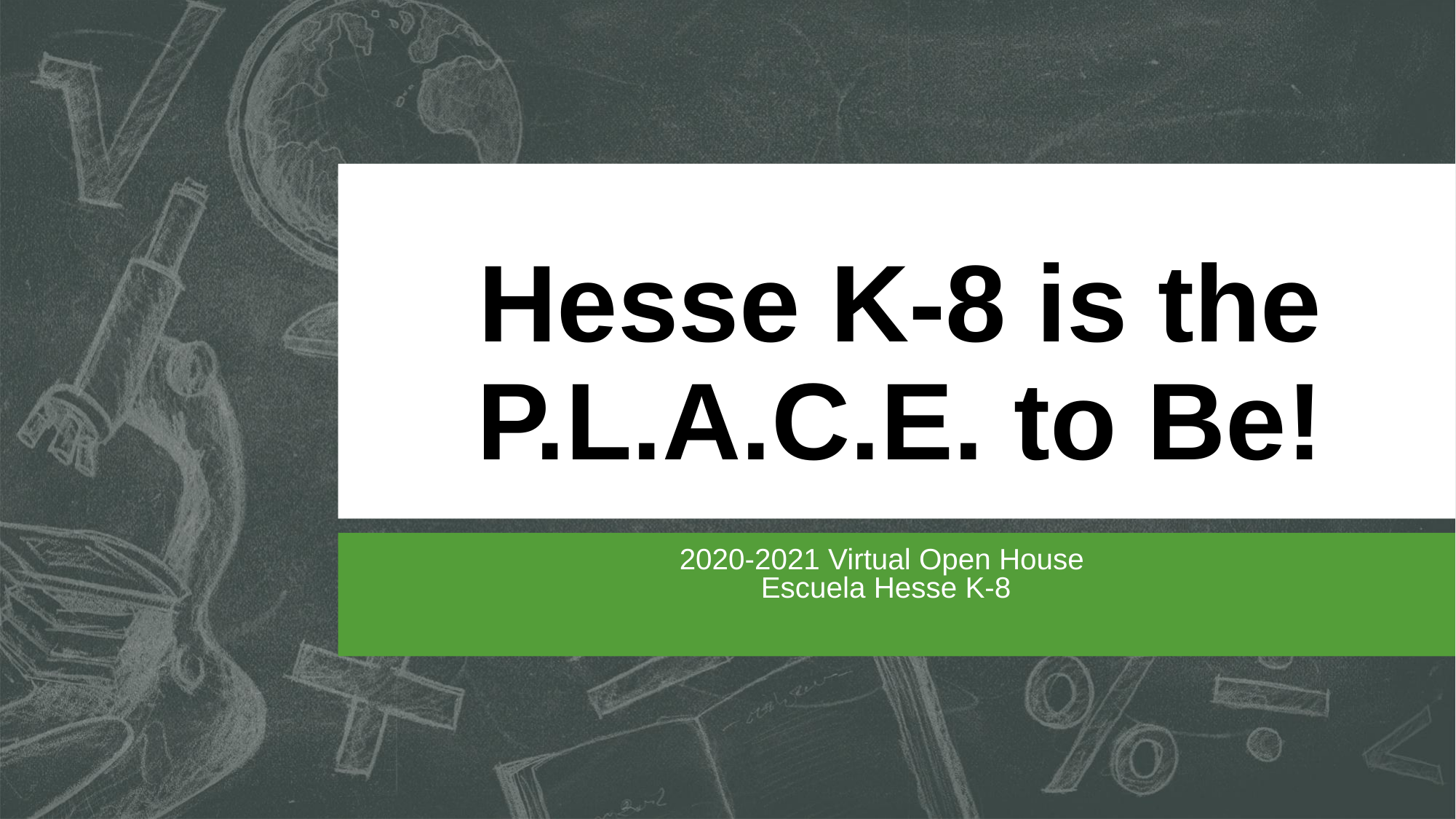

# Hesse K-8 is the P.L.A.C.E. to Be!
2020-2021 Virtual Open House
Escuela Hesse K-8